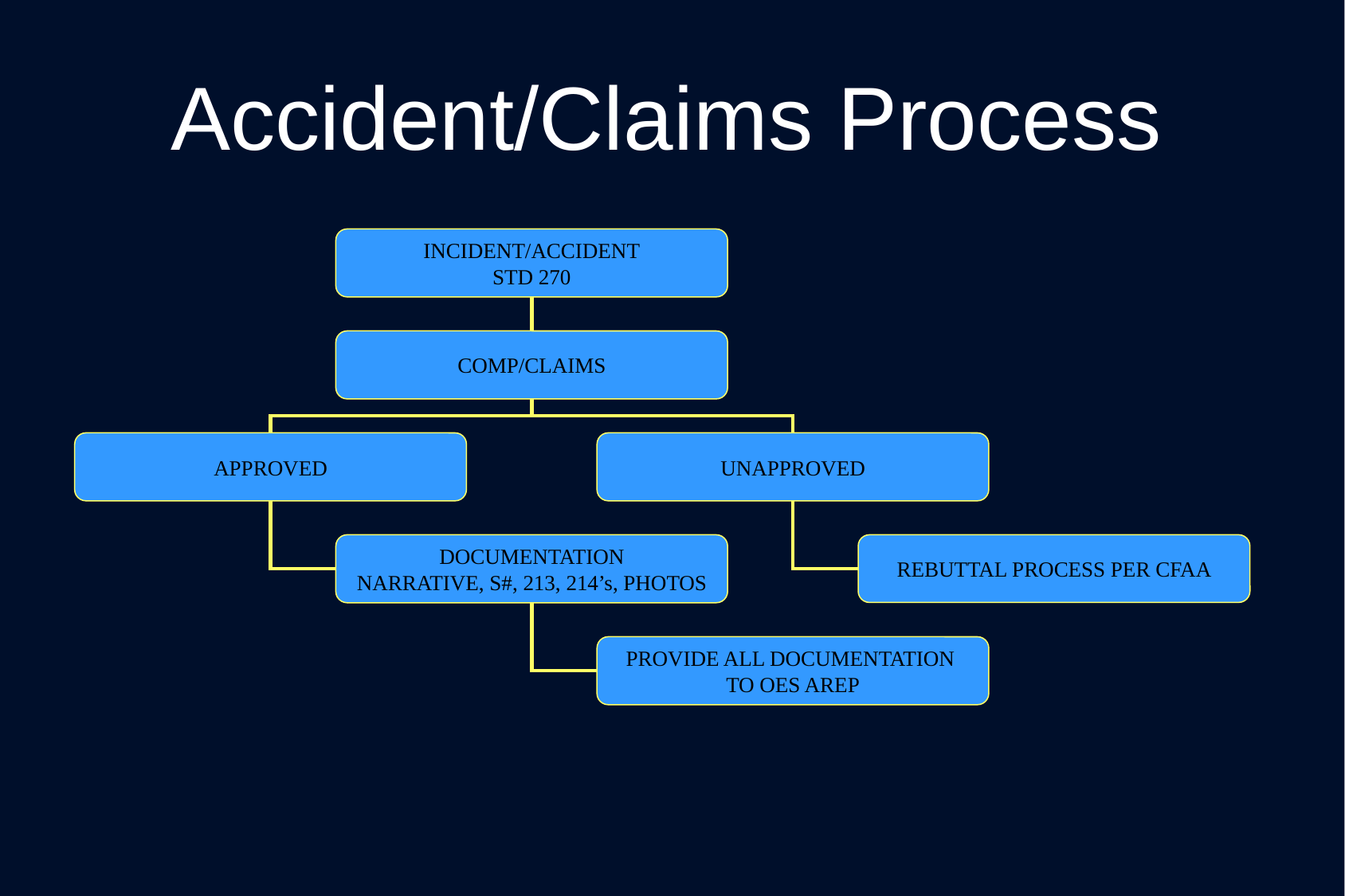

# Accident/Claims Process
INCIDENT/ACCIDENT
STD 270
COMP/CLAIMS
APPROVED
UNAPPROVED
DOCUMENTATION
NARRATIVE, S#, 213, 214’s, PHOTOS
REBUTTAL PROCESS PER CFAA
PROVIDE ALL DOCUMENTATION
TO OES AREP